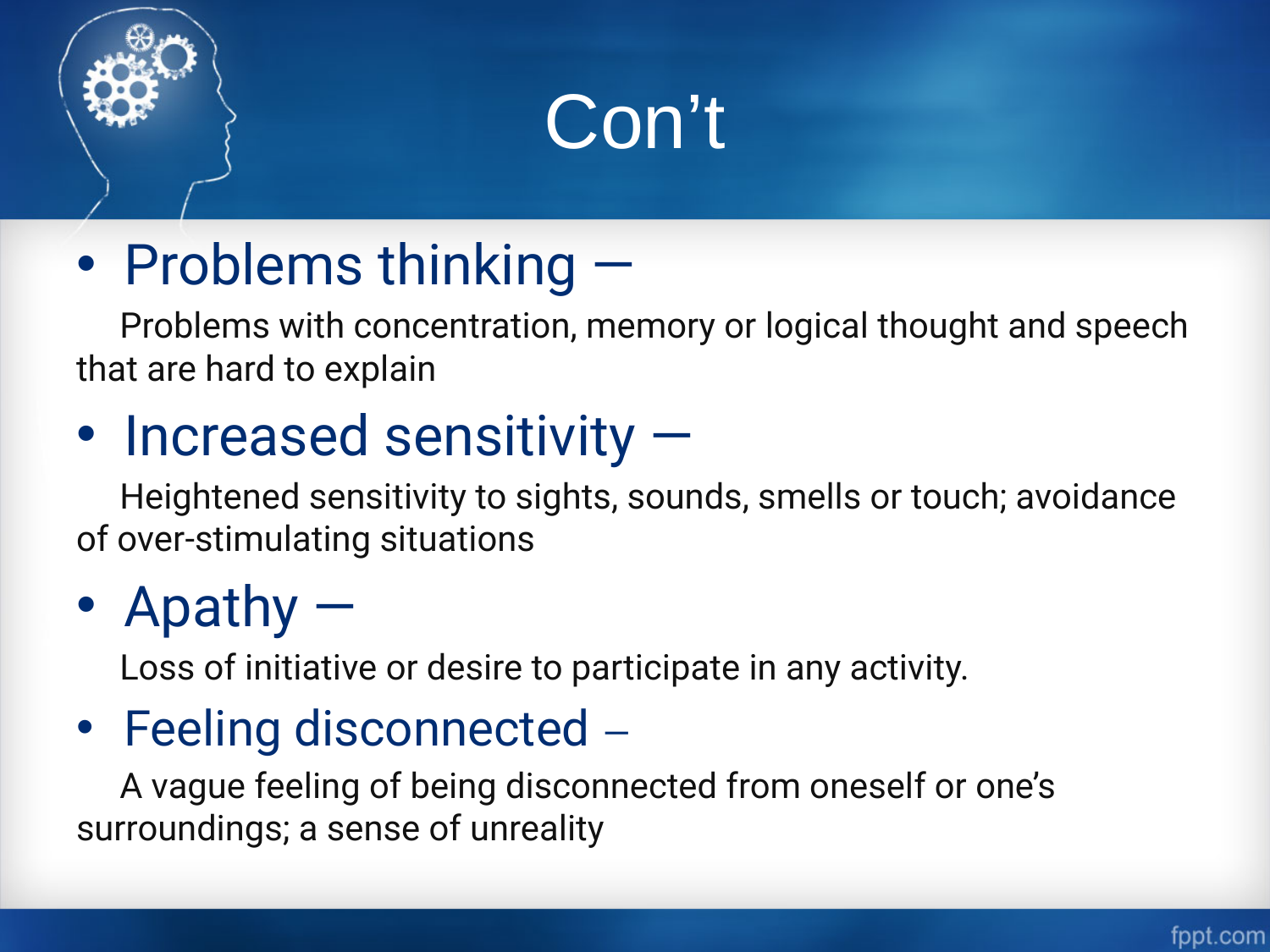

# Con’t
Problems thinking —
     Problems with concentration, memory or logical thought and speech that are hard to explain
Increased sensitivity —
     Heightened sensitivity to sights, sounds, smells or touch; avoidance of over-stimulating situations
Apathy —
     Loss of initiative or desire to participate in any activity.
Feeling disconnected —
     A vague feeling of being disconnected from oneself or one’s surroundings; a sense of unreality